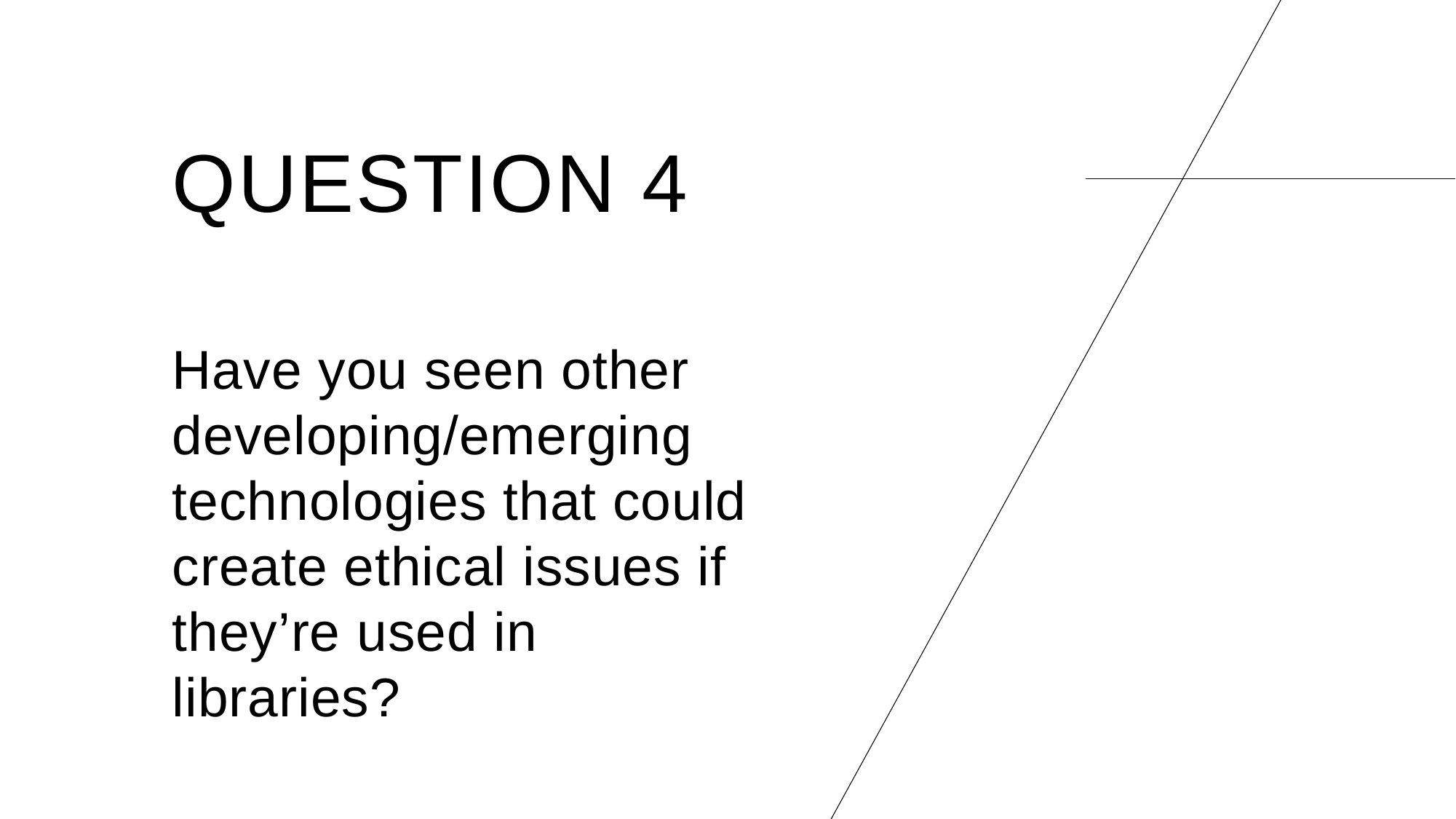

# Question 4
Have you seen other developing/emerging technologies that could create ethical issues if they’re used in libraries?